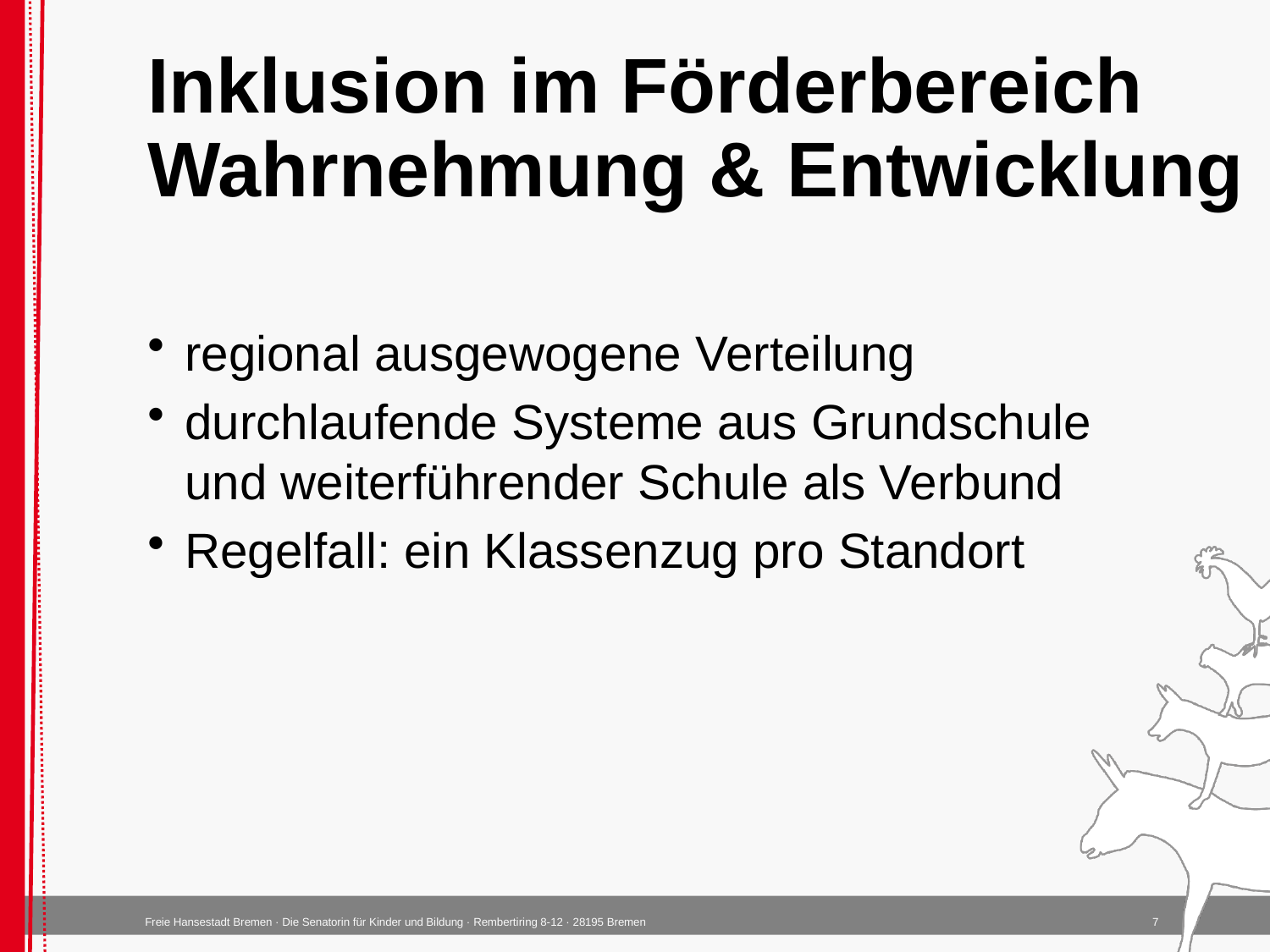

# Inklusion im Förderbereich Wahrnehmung & Entwicklung

regional ausgewogene Verteilung
durchlaufende Systeme aus Grundschule
und weiterführender Schule als Verbund
Regelfall: ein Klassenzug pro Standort
7